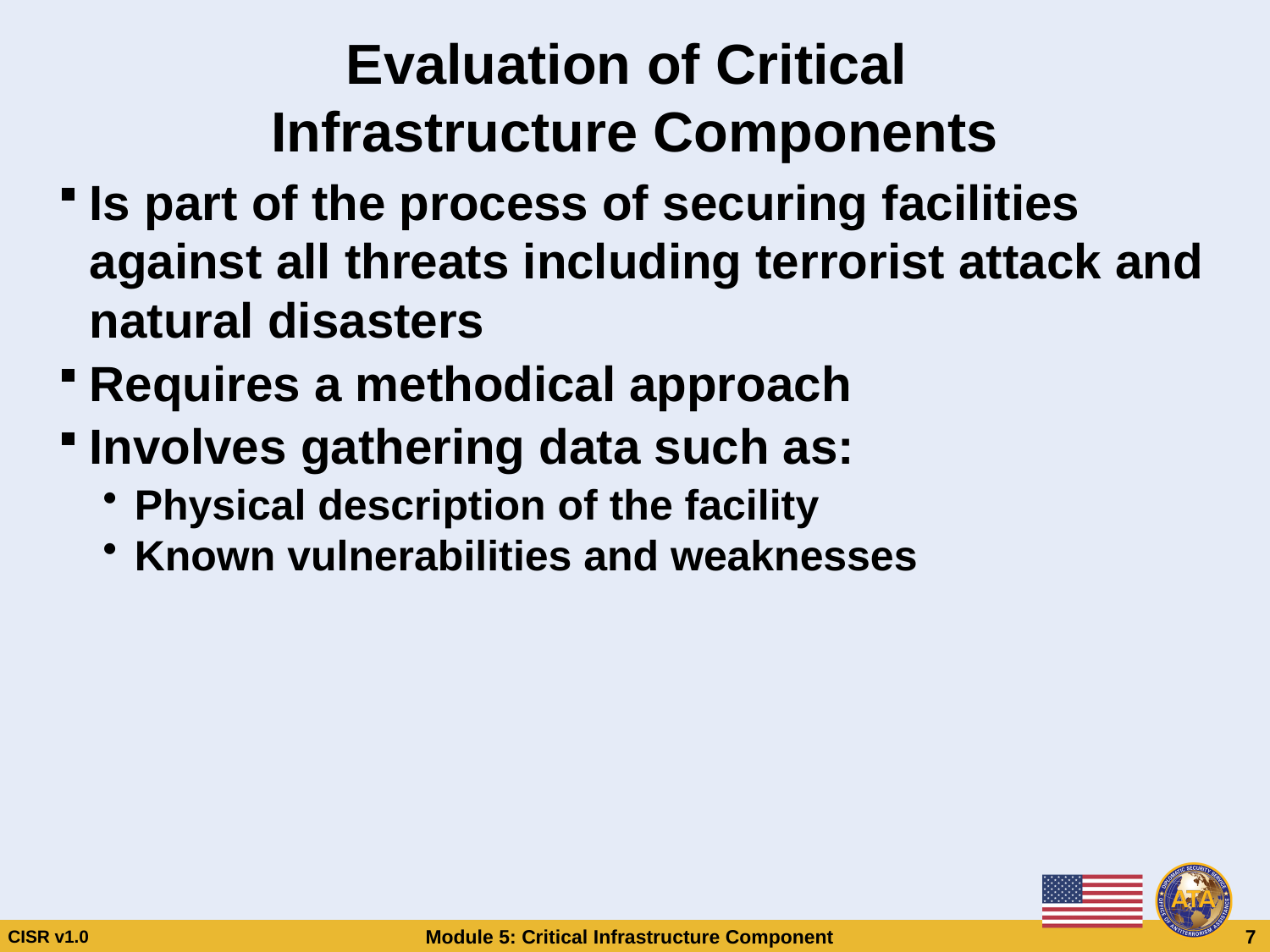

# Evaluation of Critical Infrastructure Components
Is part of the process of securing facilities against all threats including terrorist attack and natural disasters
Requires a methodical approach
Involves gathering data such as:
Physical description of the facility
Known vulnerabilities and weaknesses
Evaluation of Critical Infrastructure Components
Is part of the process of securing facilities against all threats including terrorist attack and natural disasters
Requires a methodical approach
Involves gathering data such as:
Physical description of the facility
Known vulnerabilities and weaknesses
CISR v1.0
Module 5: Critical Infrastructure Components
 7